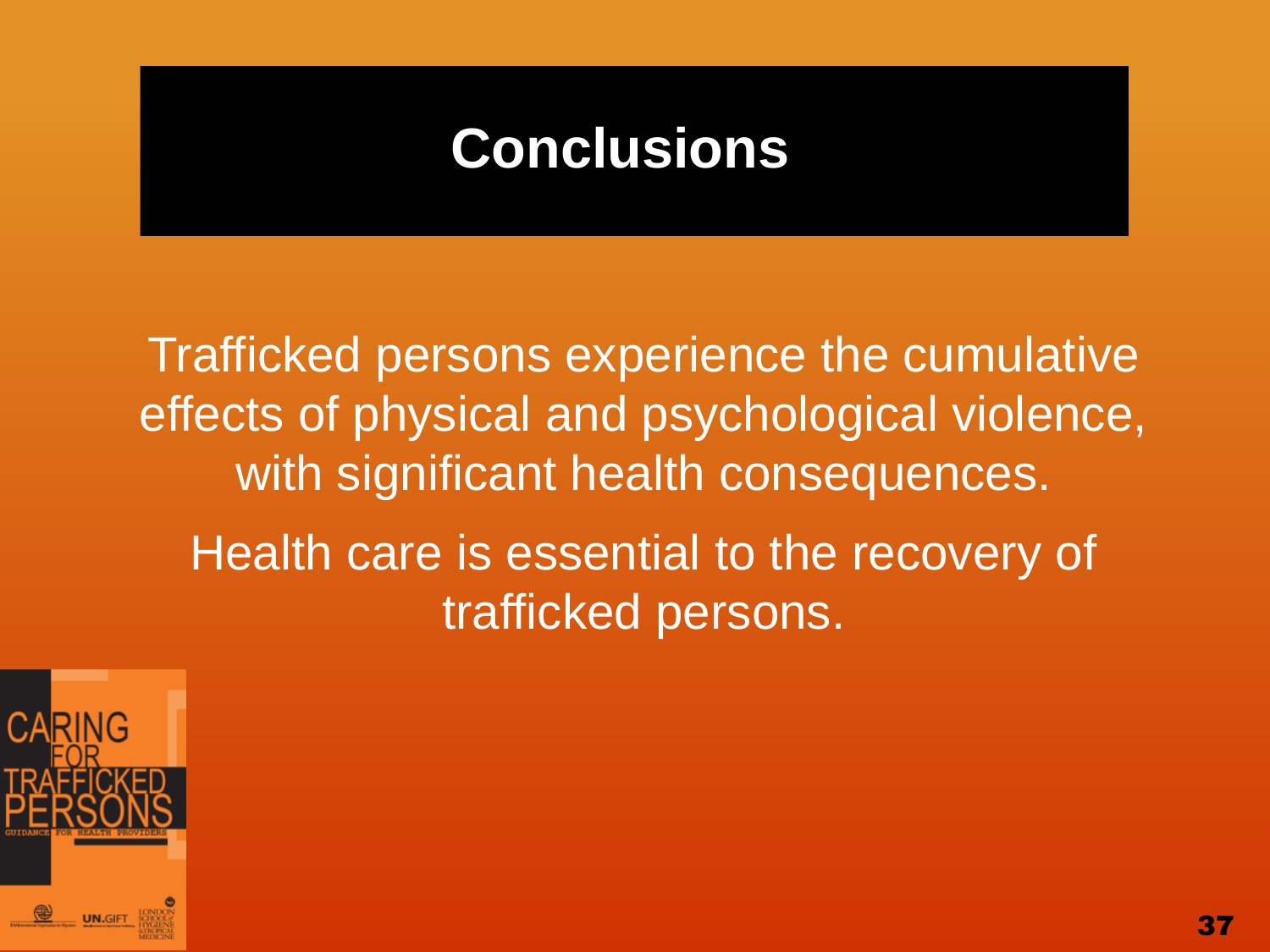

# Conclusions
Trafficked persons experience the cumulative effects of physical and psychological violence, with significant health consequences.
Health care is essential to the recovery of trafficked persons.
37